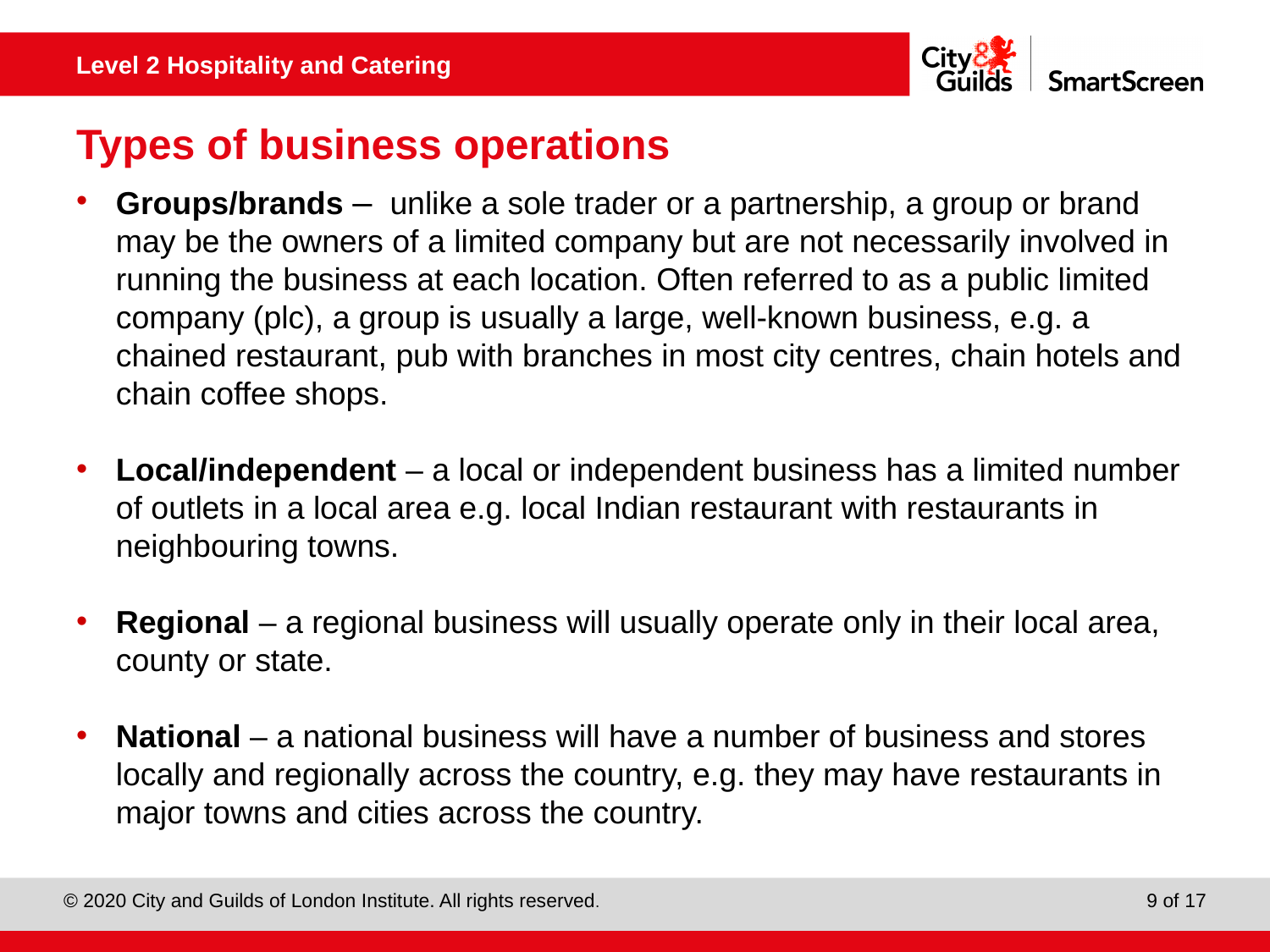

# Types of business operations
Groups/brands –  unlike a sole trader or a partnership, a group or brand may be the owners of a limited company but are not necessarily involved in running the business at each location. Often referred to as a public limited company (plc), a group is usually a large, well-known business, e.g. a chained restaurant, pub with branches in most city centres, chain hotels and  chain coffee shops.

Local/independent – a local or independent business has a limited number of outlets in a local area e.g. local Indian restaurant with restaurants in neighbouring towns.

Regional – a regional business will usually operate only in their local area, county or state.

National – a national business will have a number of business and stores locally and regionally across the country, e.g. they may have restaurants in major towns and cities across the country.